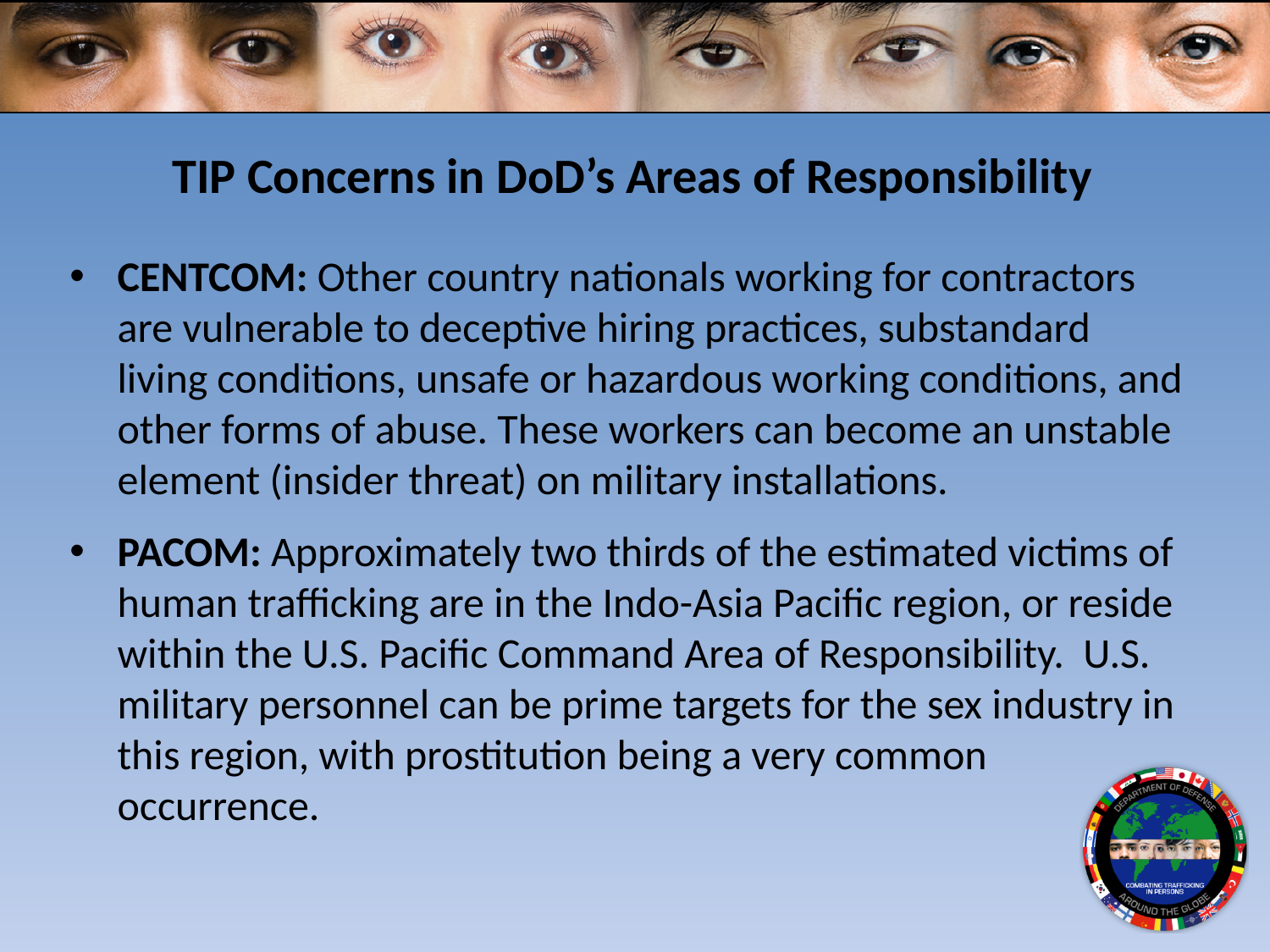

# TIP Concerns in DoD’s Areas of Responsibility
CENTCOM: Other country nationals working for contractors are vulnerable to deceptive hiring practices, substandard living conditions, unsafe or hazardous working conditions, and other forms of abuse. These workers can become an unstable element (insider threat) on military installations.
PACOM: Approximately two thirds of the estimated victims of human trafficking are in the Indo-Asia Pacific region, or reside within the U.S. Pacific Command Area of Responsibility.  U.S. military personnel can be prime targets for the sex industry in this region, with prostitution being a very common occurrence.